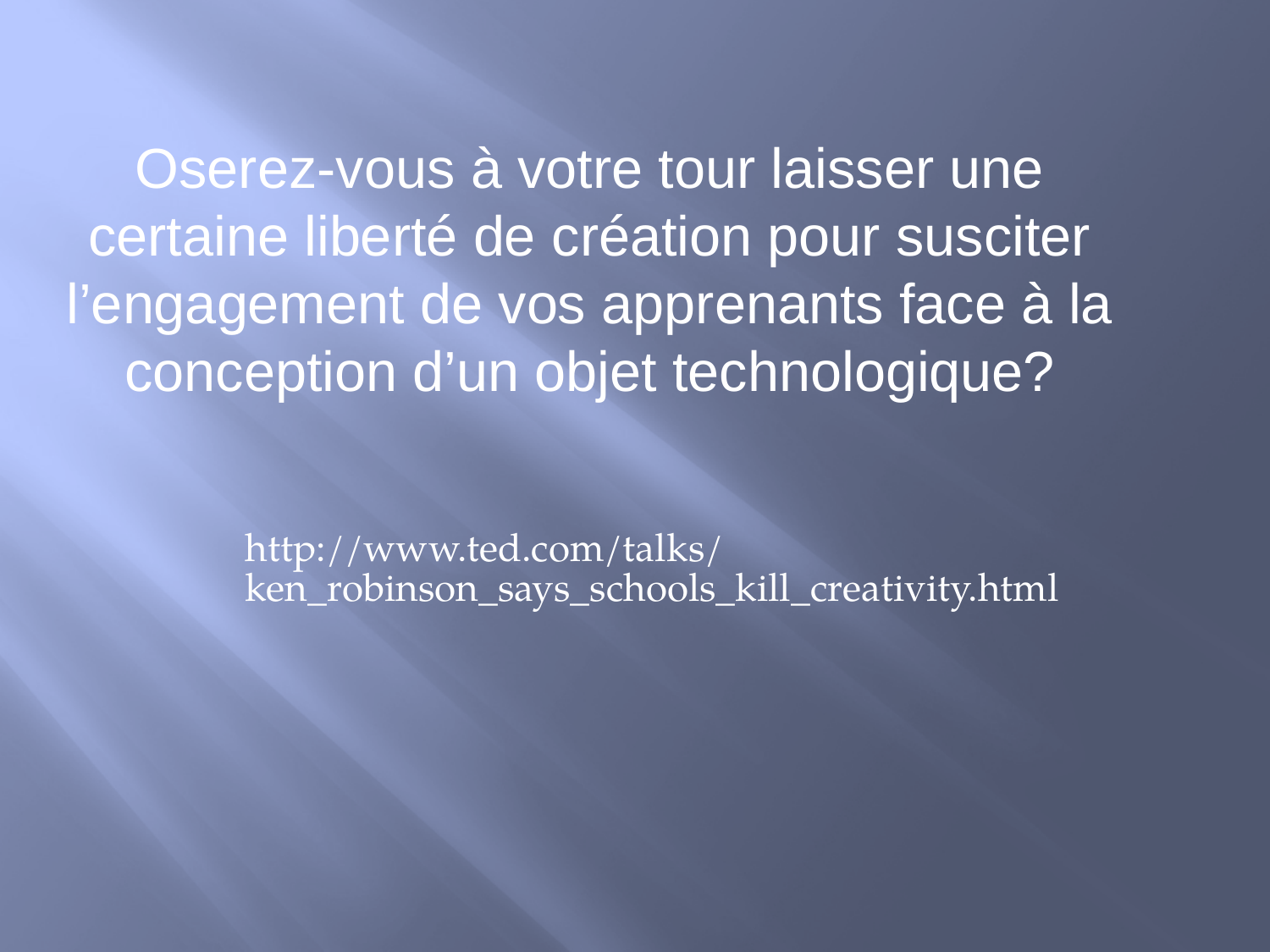

Oserez-vous à votre tour laisser une certaine liberté de création pour susciter l’engagement de vos apprenants face à la conception d’un objet technologique?

http://www.ted.com/talks/ken_robinson_says_schools_kill_creativity.html